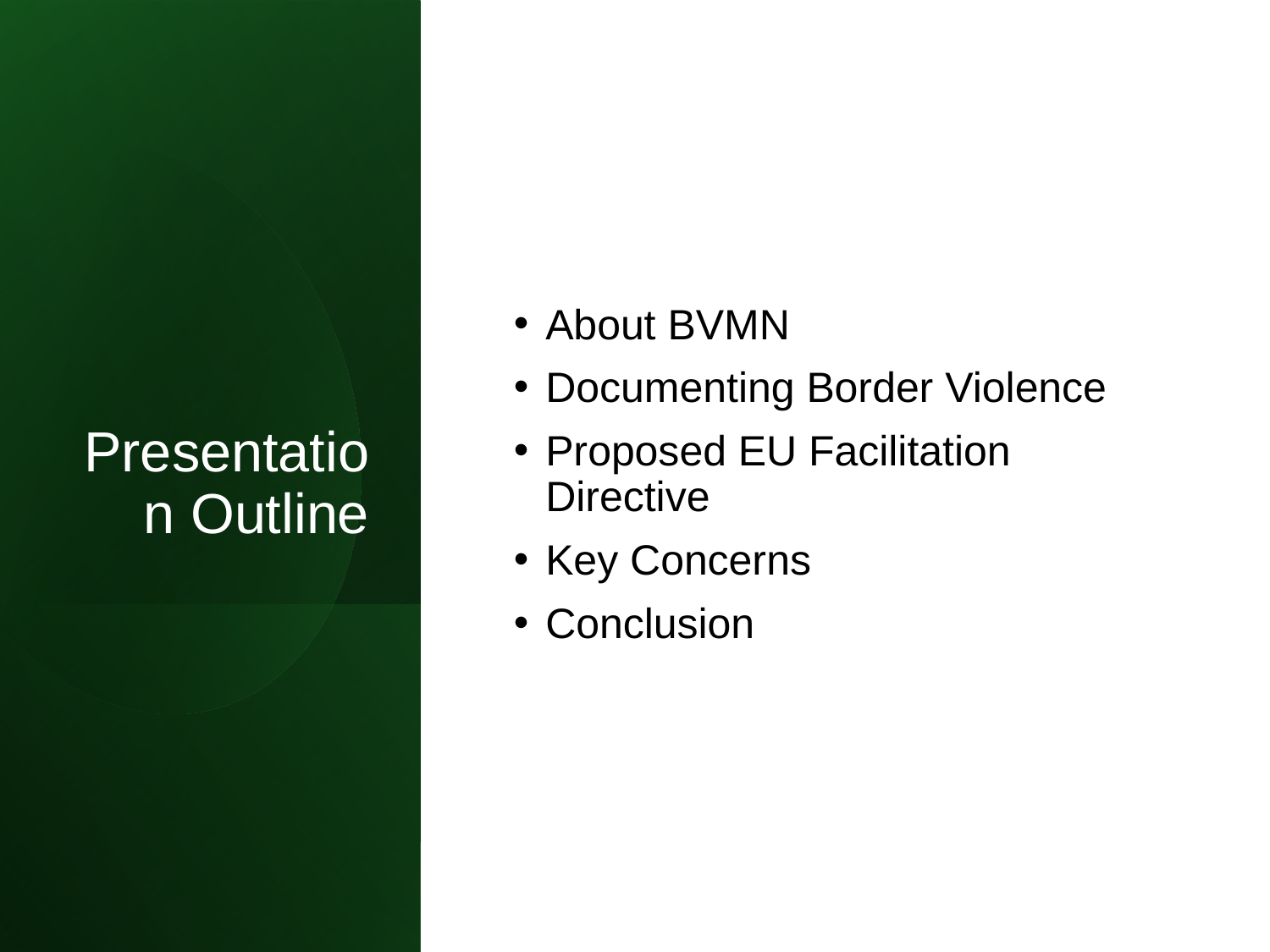

# Presentation Outline
About BVMN
Documenting Border Violence
Proposed EU Facilitation Directive
Key Concerns
Conclusion